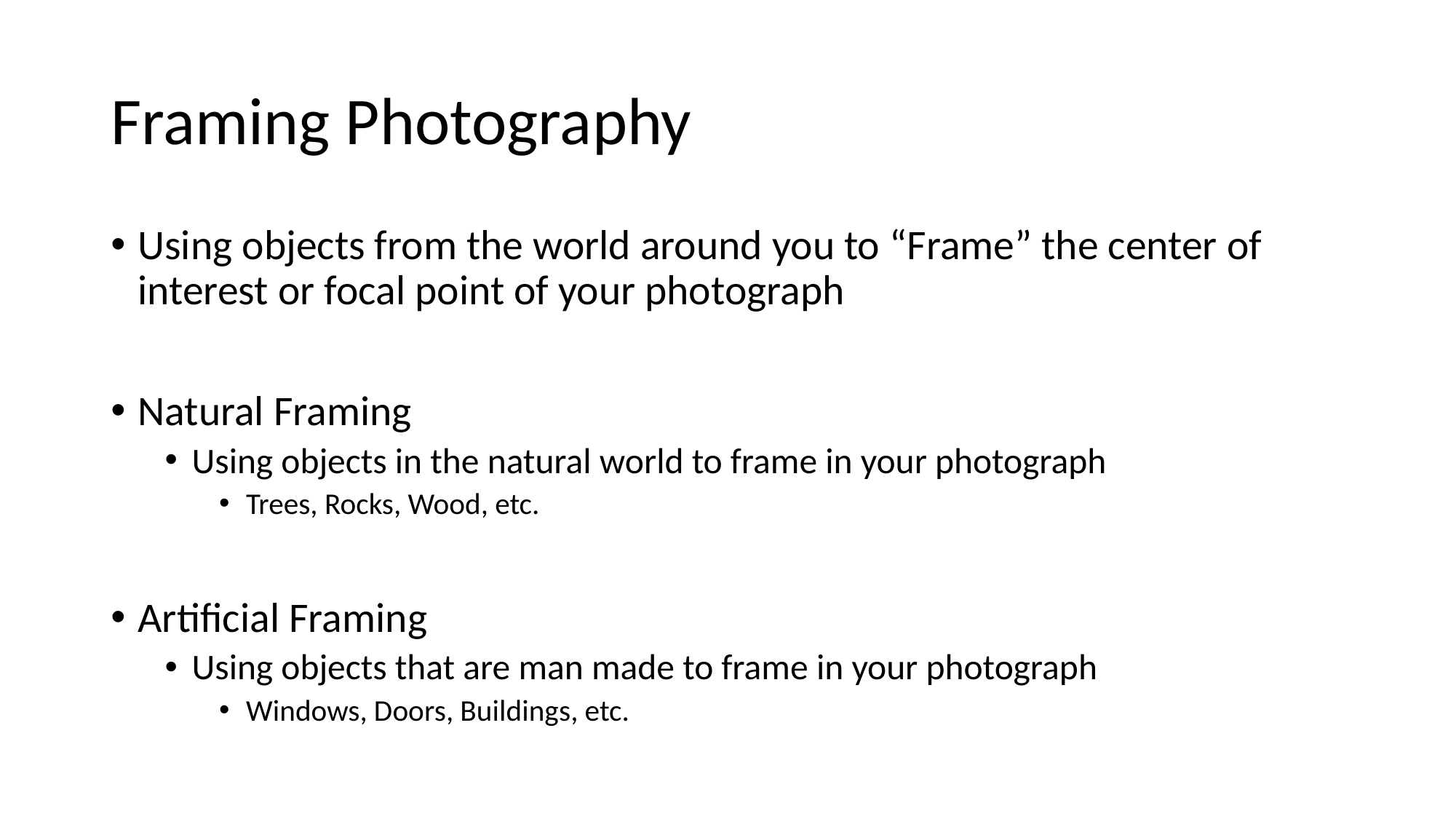

# Framing Photography
Using objects from the world around you to “Frame” the center of interest or focal point of your photograph

Natural Framing
Using objects in the natural world to frame in your photograph
Trees, Rocks, Wood, etc.

Artificial Framing
Using objects that are man made to frame in your photograph
Windows, Doors, Buildings, etc.